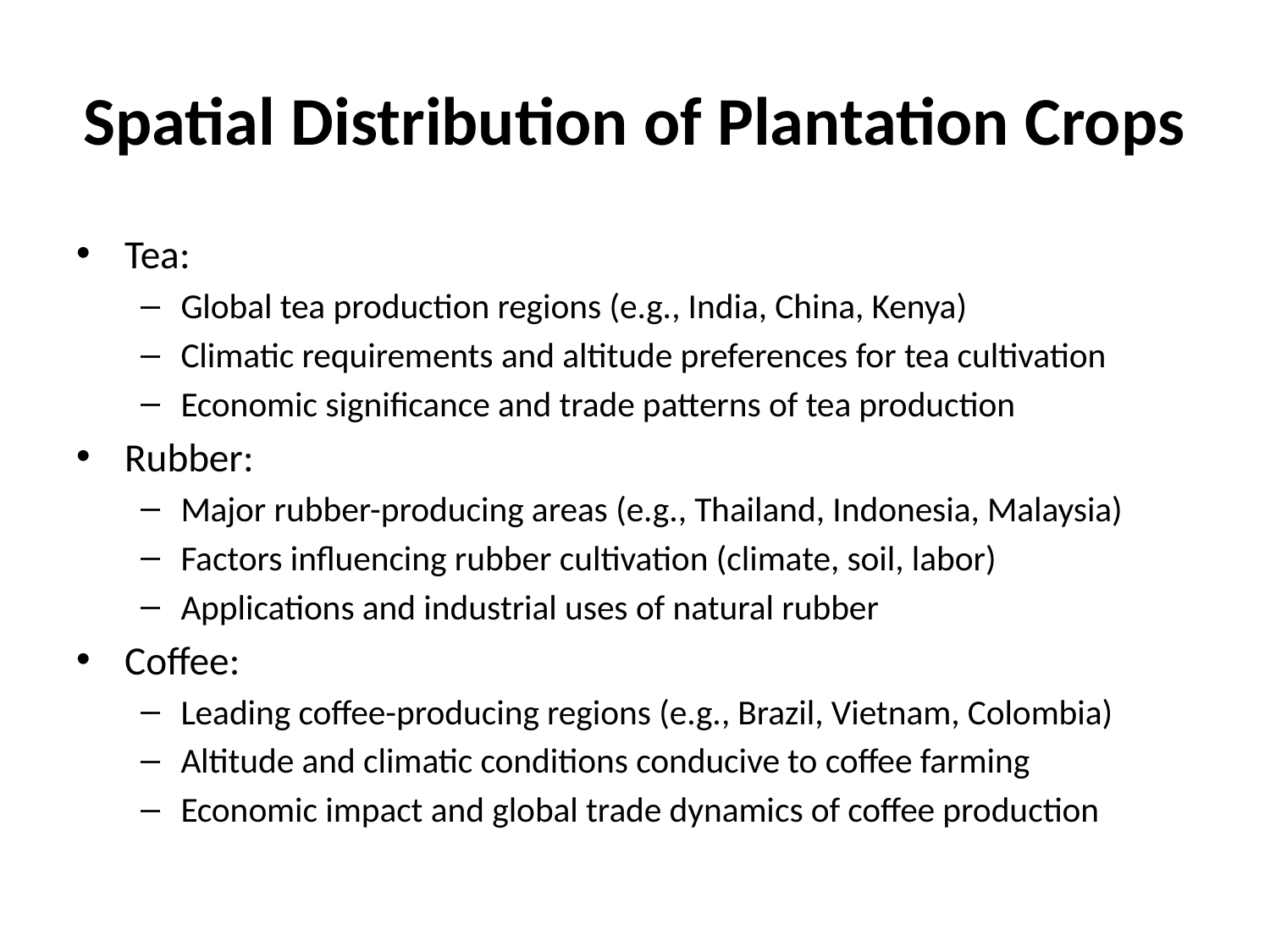

# Spatial Distribution of Plantation Crops
Tea:
Global tea production regions (e.g., India, China, Kenya)
Climatic requirements and altitude preferences for tea cultivation
Economic significance and trade patterns of tea production
Rubber:
Major rubber-producing areas (e.g., Thailand, Indonesia, Malaysia)
Factors influencing rubber cultivation (climate, soil, labor)
Applications and industrial uses of natural rubber
Coffee:
Leading coffee-producing regions (e.g., Brazil, Vietnam, Colombia)
Altitude and climatic conditions conducive to coffee farming
Economic impact and global trade dynamics of coffee production